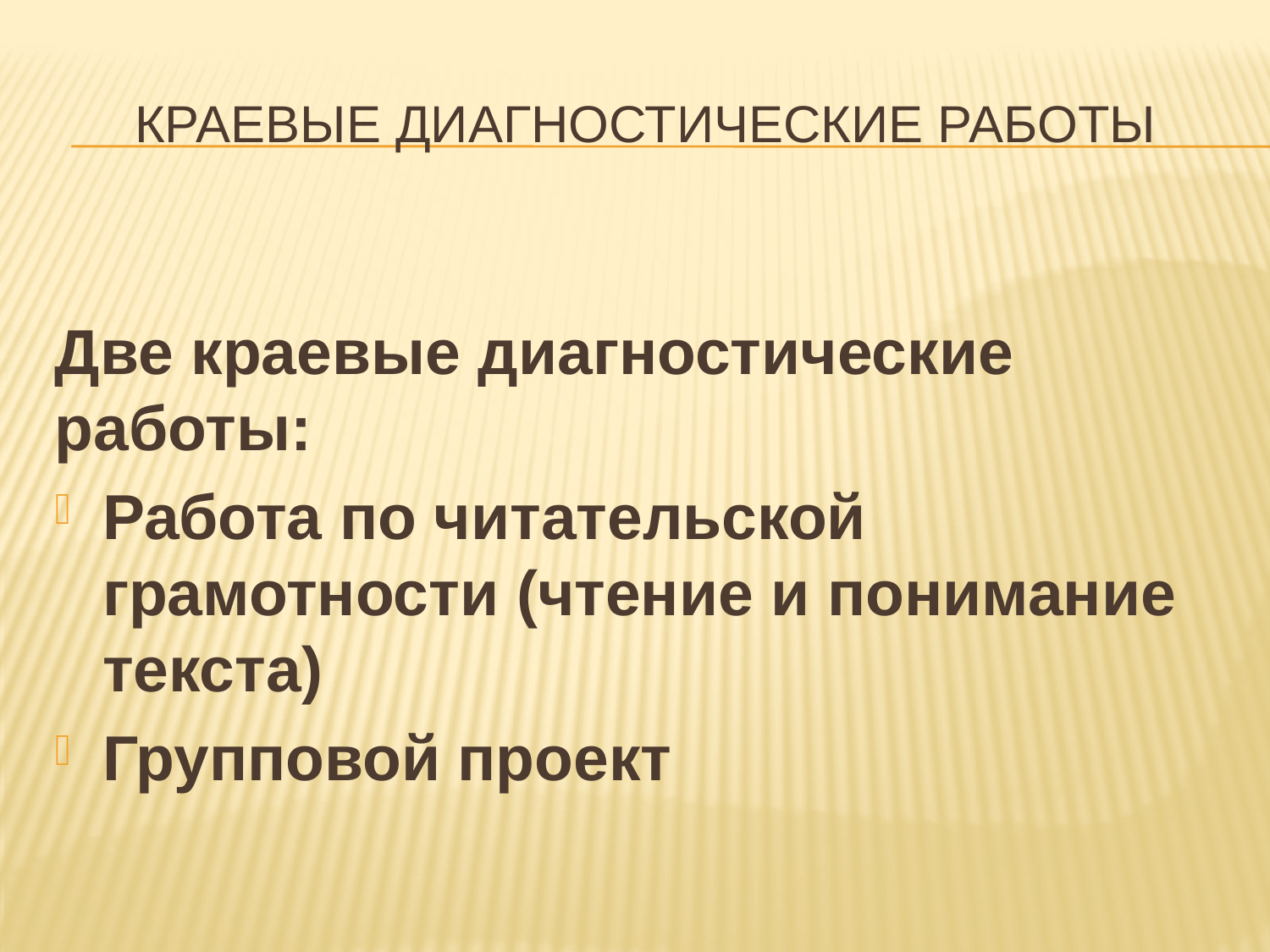

# КРАЕВЫЕ ДИАГНОСТИЧЕСКИЕ РАБОТЫ

Две краевые диагностические работы:
Работа по читательской грамотности (чтение и понимание текста)
Групповой проект